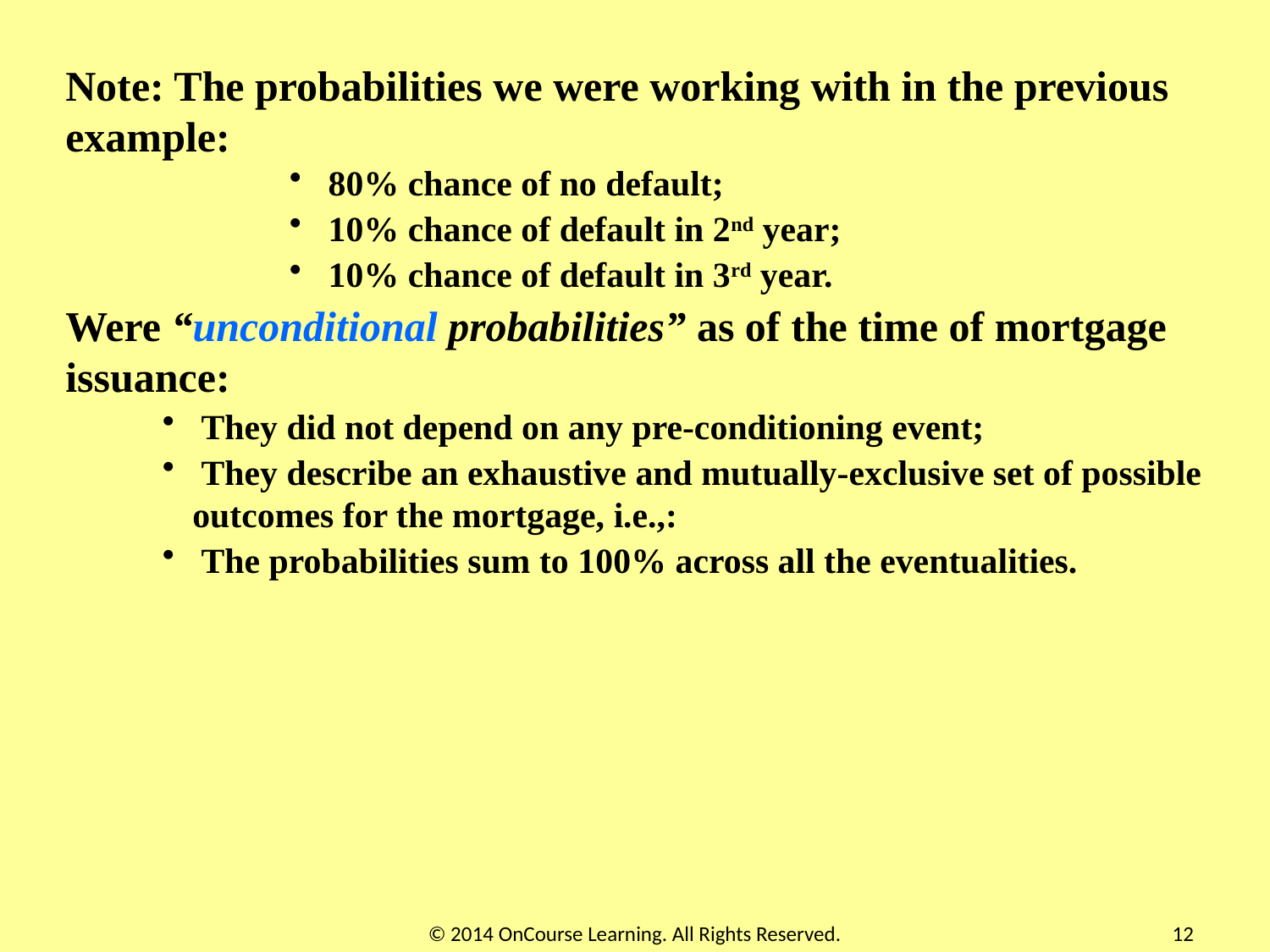

Note: The probabilities we were working with in the previous example:
 80% chance of no default;
 10% chance of default in 2nd year;
 10% chance of default in 3rd year.
Were “unconditional probabilities” as of the time of mortgage issuance:
 They did not depend on any pre-conditioning event;
 They describe an exhaustive and mutually-exclusive set of possible outcomes for the mortgage, i.e.,:
 The probabilities sum to 100% across all the eventualities.
© 2014 OnCourse Learning. All Rights Reserved.
12